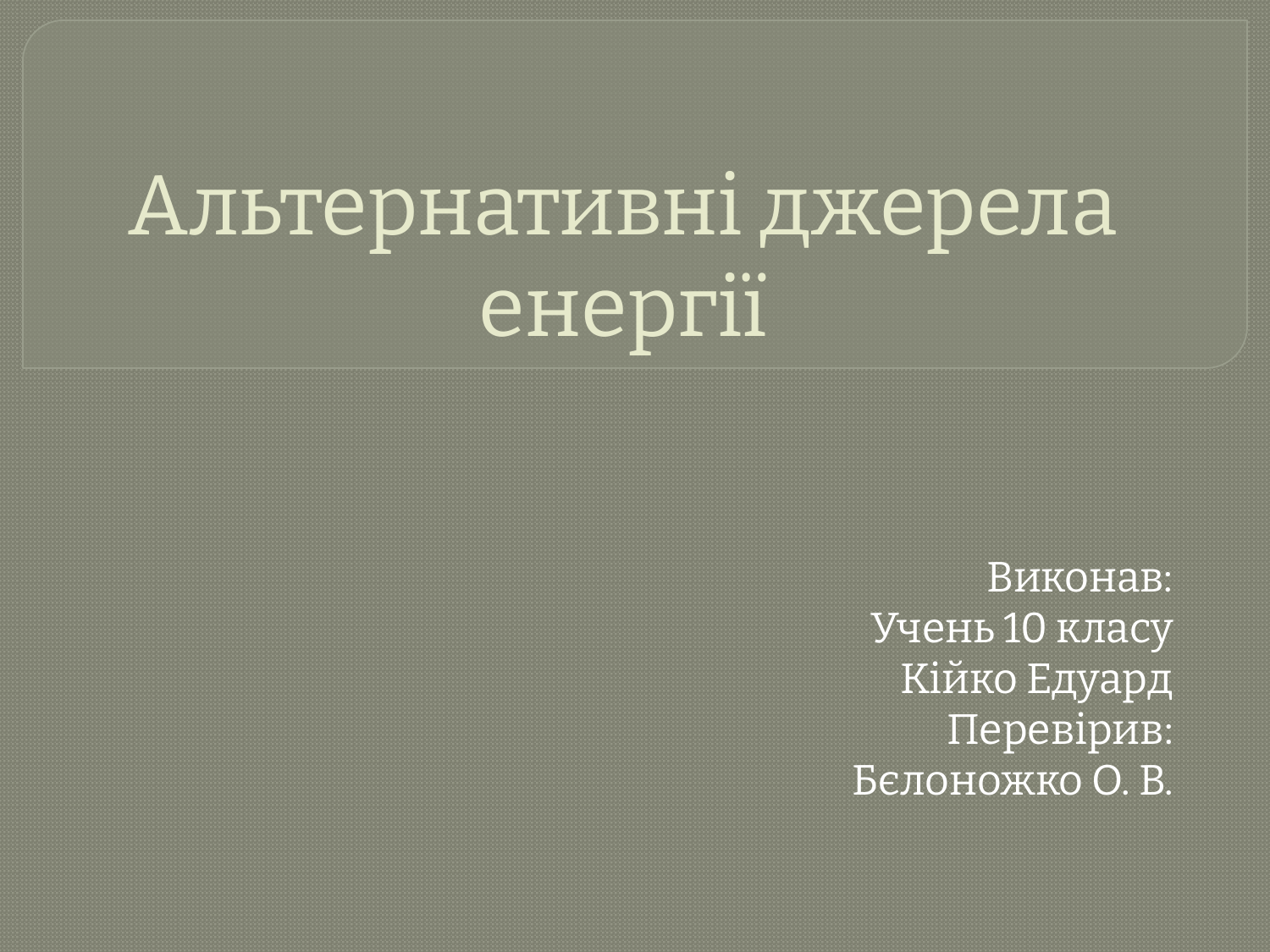

# Альтернативні джерела енергії

Виконав:
Учень 10 класу
Кійко Едуард
Перевірив:
Бєлоножко О. В.